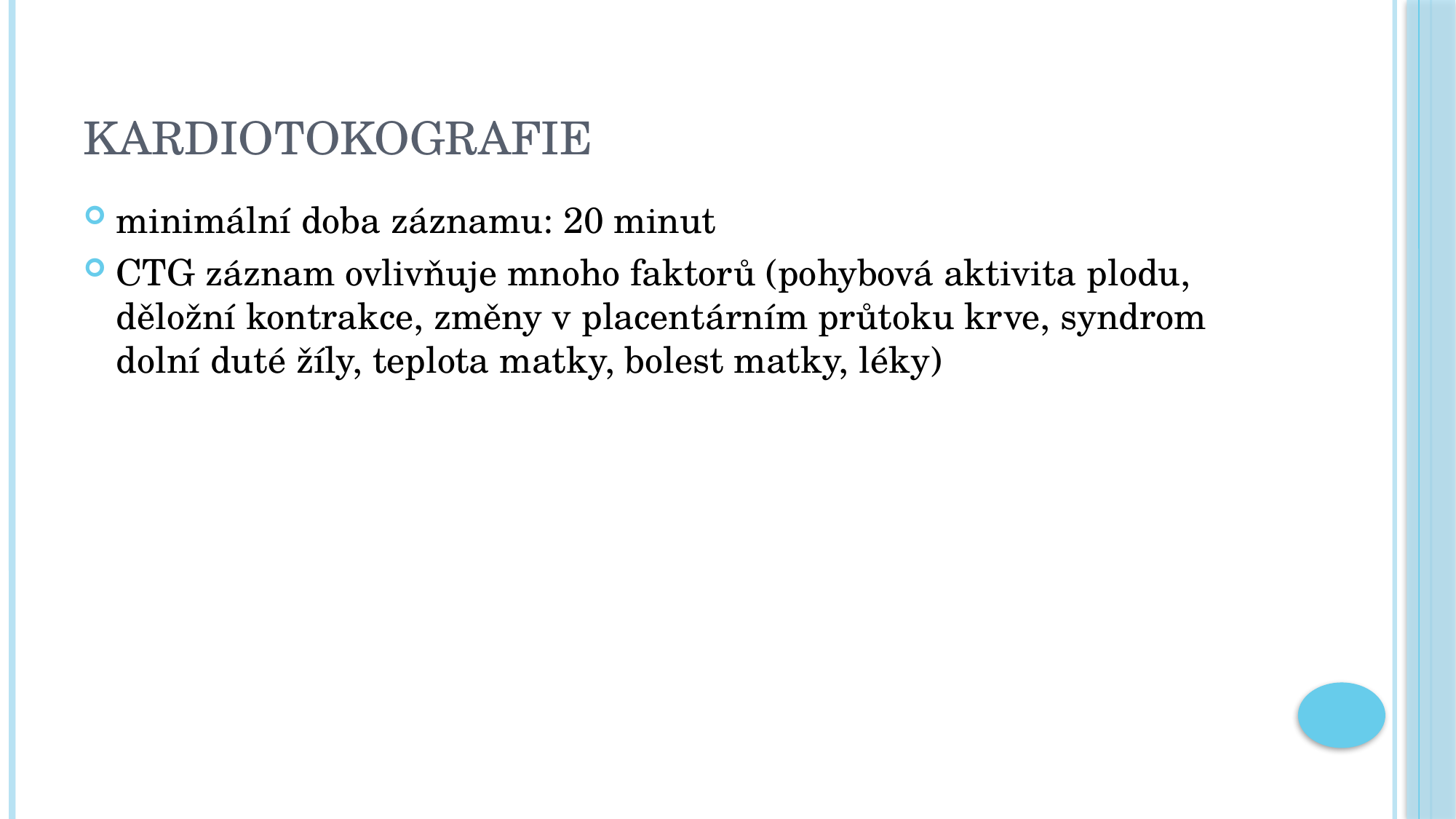

# kardiotokografie
minimální doba záznamu: 20 minut
CTG záznam ovlivňuje mnoho faktorů (pohybová aktivita plodu, děložní kontrakce, změny v placentárním průtoku krve, syndrom dolní duté žíly, teplota matky, bolest matky, léky)